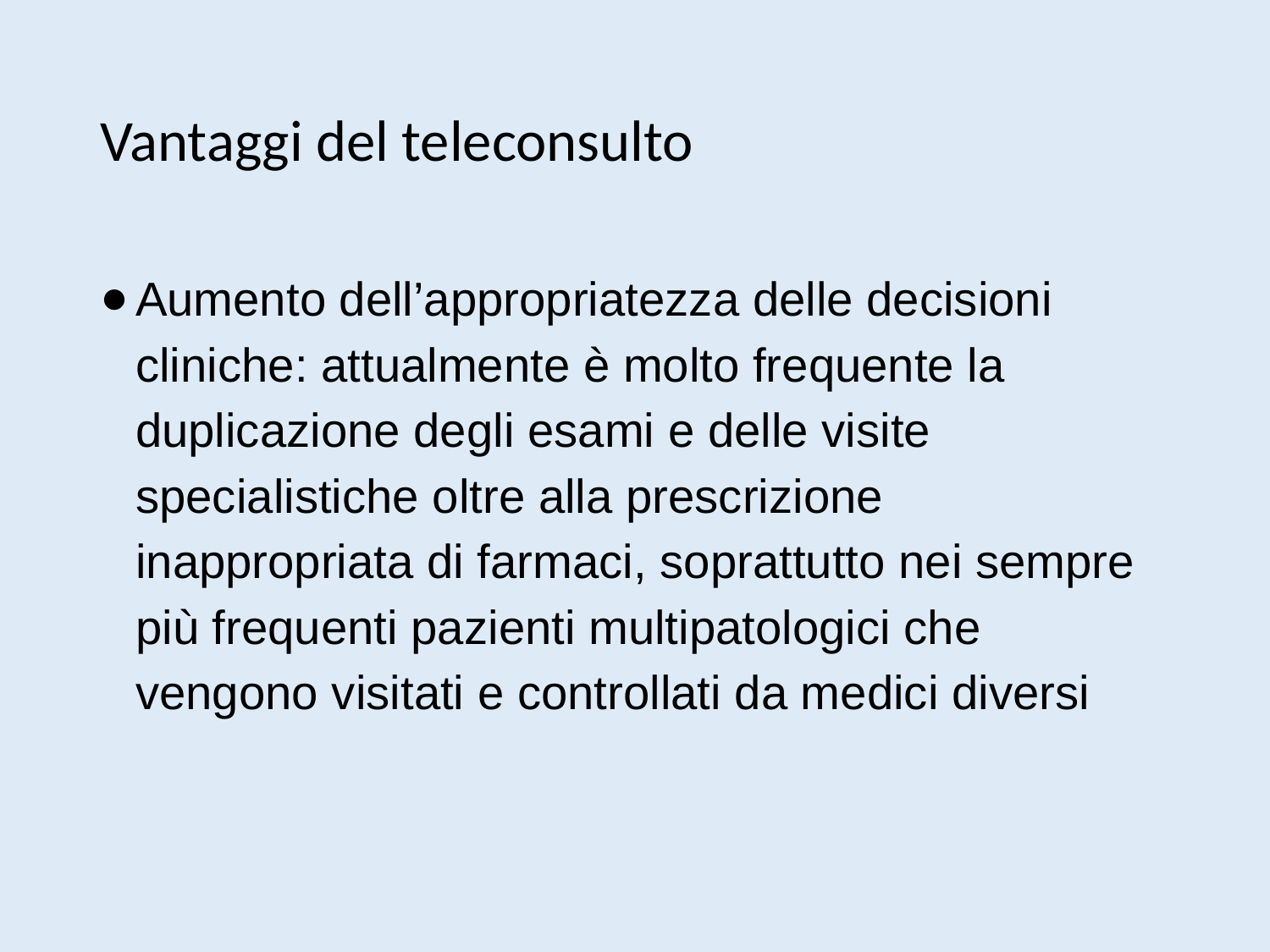

# Vantaggi del teleconsulto
Aumento dell’appropriatezza delle decisioni cliniche: attualmente è molto frequente la duplicazione degli esami e delle visite specialistiche oltre alla prescrizione inappropriata di farmaci, soprattutto nei sempre più frequenti pazienti multipatologici che vengono visitati e controllati da medici diversi